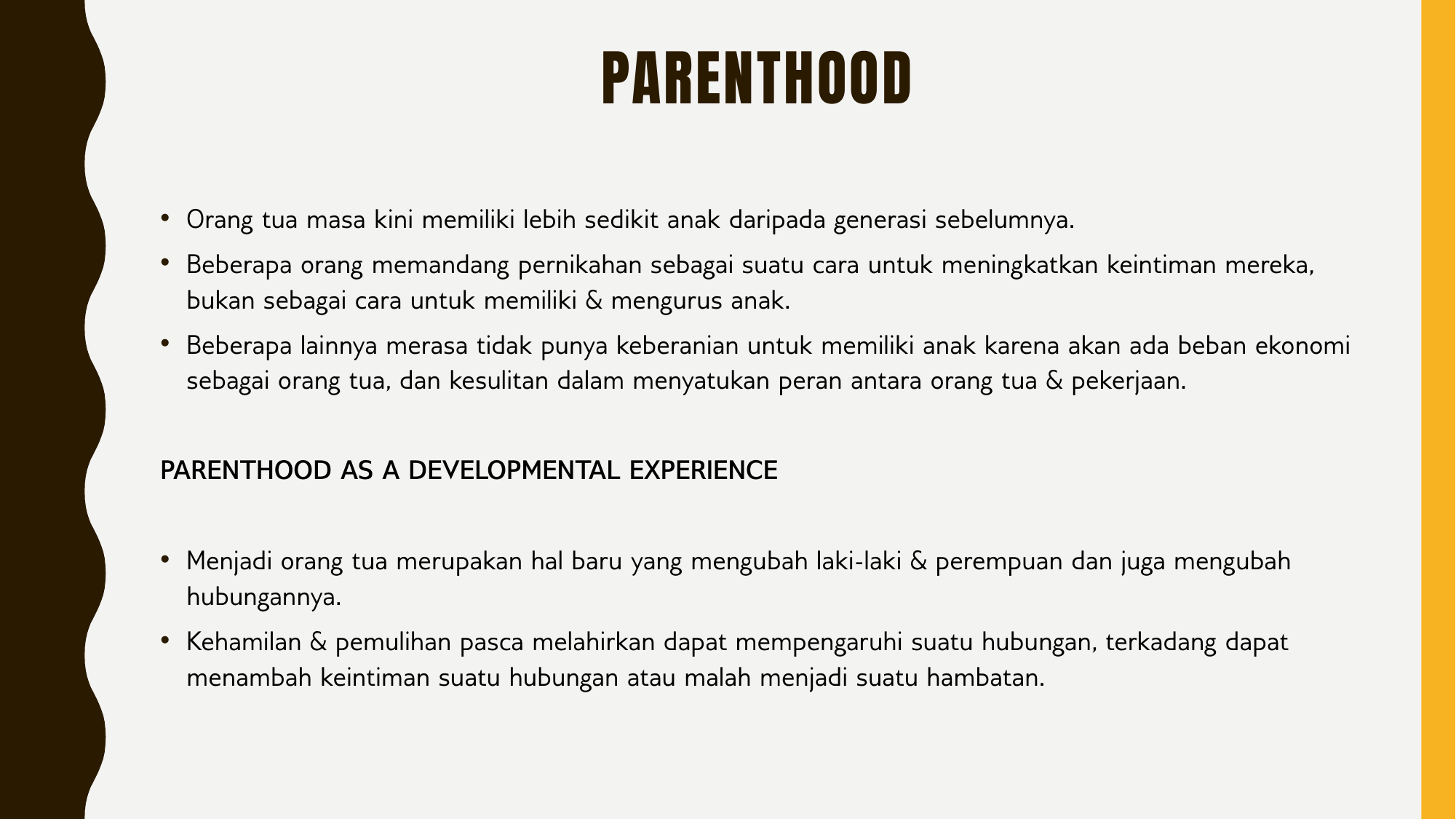

# parenthood
Orang tua masa kini memiliki lebih sedikit anak daripada generasi sebelumnya.
Beberapa orang memandang pernikahan sebagai suatu cara untuk meningkatkan keintiman mereka, bukan sebagai cara untuk memiliki & mengurus anak.
Beberapa lainnya merasa tidak punya keberanian untuk memiliki anak karena akan ada beban ekonomi sebagai orang tua, dan kesulitan dalam menyatukan peran antara orang tua & pekerjaan.

PARENTHOOD AS A DEVELOPMENTAL EXPERIENCE

Menjadi orang tua merupakan hal baru yang mengubah laki-laki & perempuan dan juga mengubah hubungannya.
Kehamilan & pemulihan pasca melahirkan dapat mempengaruhi suatu hubungan, terkadang dapat menambah keintiman suatu hubungan atau malah menjadi suatu hambatan.